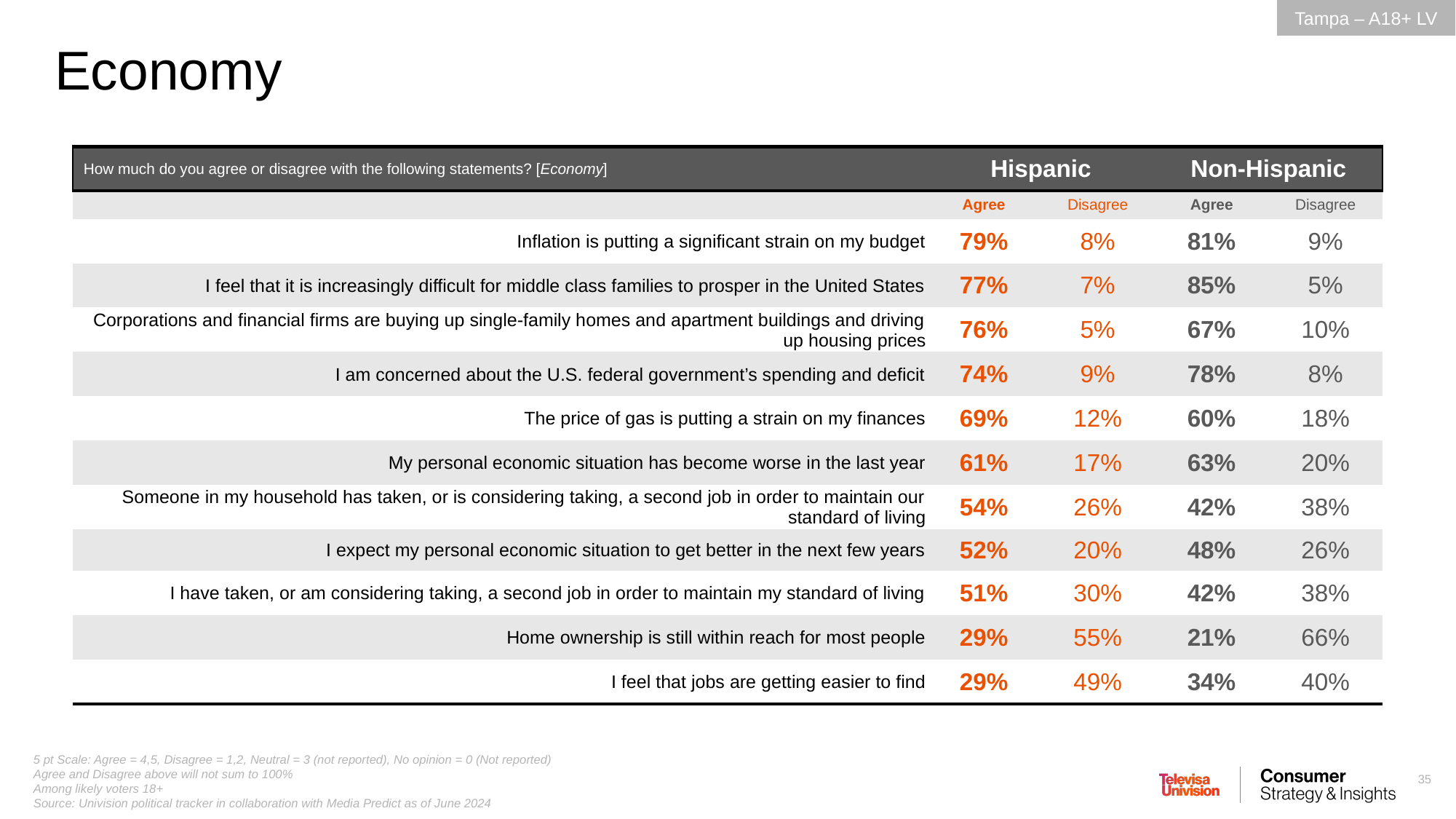

Economy
| How much do you agree or disagree with the following statements? [Economy] | Hispanic | Non-Hispanic | Non-Hispanic | Non-Hispanic |
| --- | --- | --- | --- | --- |
|  | Agree | Disagree | Agree | Disagree |
| Inflation is putting a significant strain on my budget | 79% | 8% | 81% | 9% |
| I feel that it is increasingly difficult for middle class families to prosper in the United States | 77% | 7% | 85% | 5% |
| Corporations and financial firms are buying up single-family homes and apartment buildings and driving up housing prices | 76% | 5% | 67% | 10% |
| I am concerned about the U.S. federal government’s spending and deficit | 74% | 9% | 78% | 8% |
| The price of gas is putting a strain on my finances | 69% | 12% | 60% | 18% |
| My personal economic situation has become worse in the last year | 61% | 17% | 63% | 20% |
| Someone in my household has taken, or is considering taking, a second job in order to maintain our standard of living | 54% | 26% | 42% | 38% |
| I expect my personal economic situation to get better in the next few years | 52% | 20% | 48% | 26% |
| I have taken, or am considering taking, a second job in order to maintain my standard of living | 51% | 30% | 42% | 38% |
| Home ownership is still within reach for most people | 29% | 55% | 21% | 66% |
| I feel that jobs are getting easier to find | 29% | 49% | 34% | 40% |